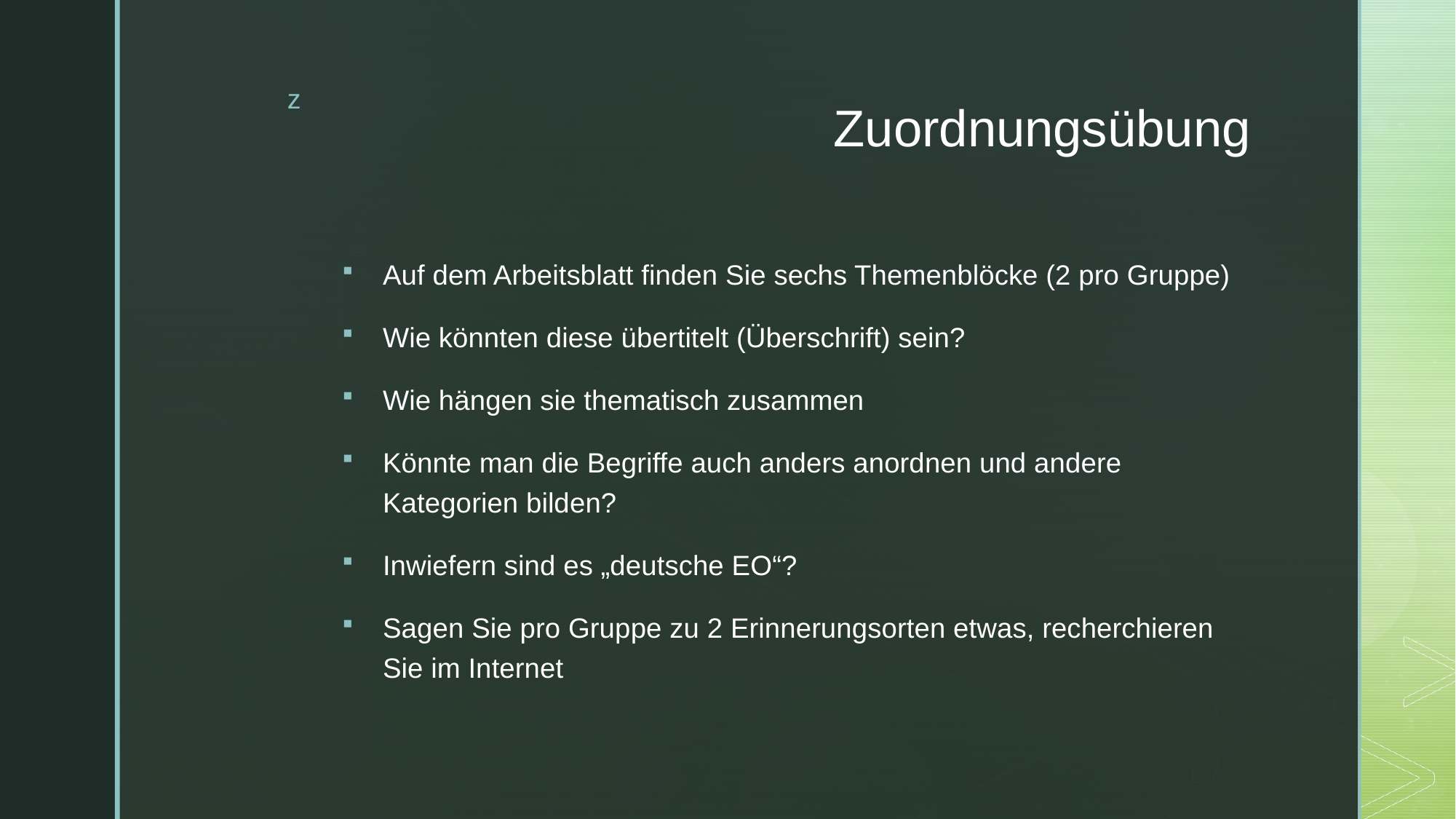

# Zuordnungsübung
Auf dem Arbeitsblatt finden Sie sechs Themenblöcke (2 pro Gruppe)
Wie könnten diese übertitelt (Überschrift) sein?
Wie hängen sie thematisch zusammen
Könnte man die Begriffe auch anders anordnen und andere Kategorien bilden?
Inwiefern sind es „deutsche EO“?
Sagen Sie pro Gruppe zu 2 Erinnerungsorten etwas, recherchieren Sie im Internet